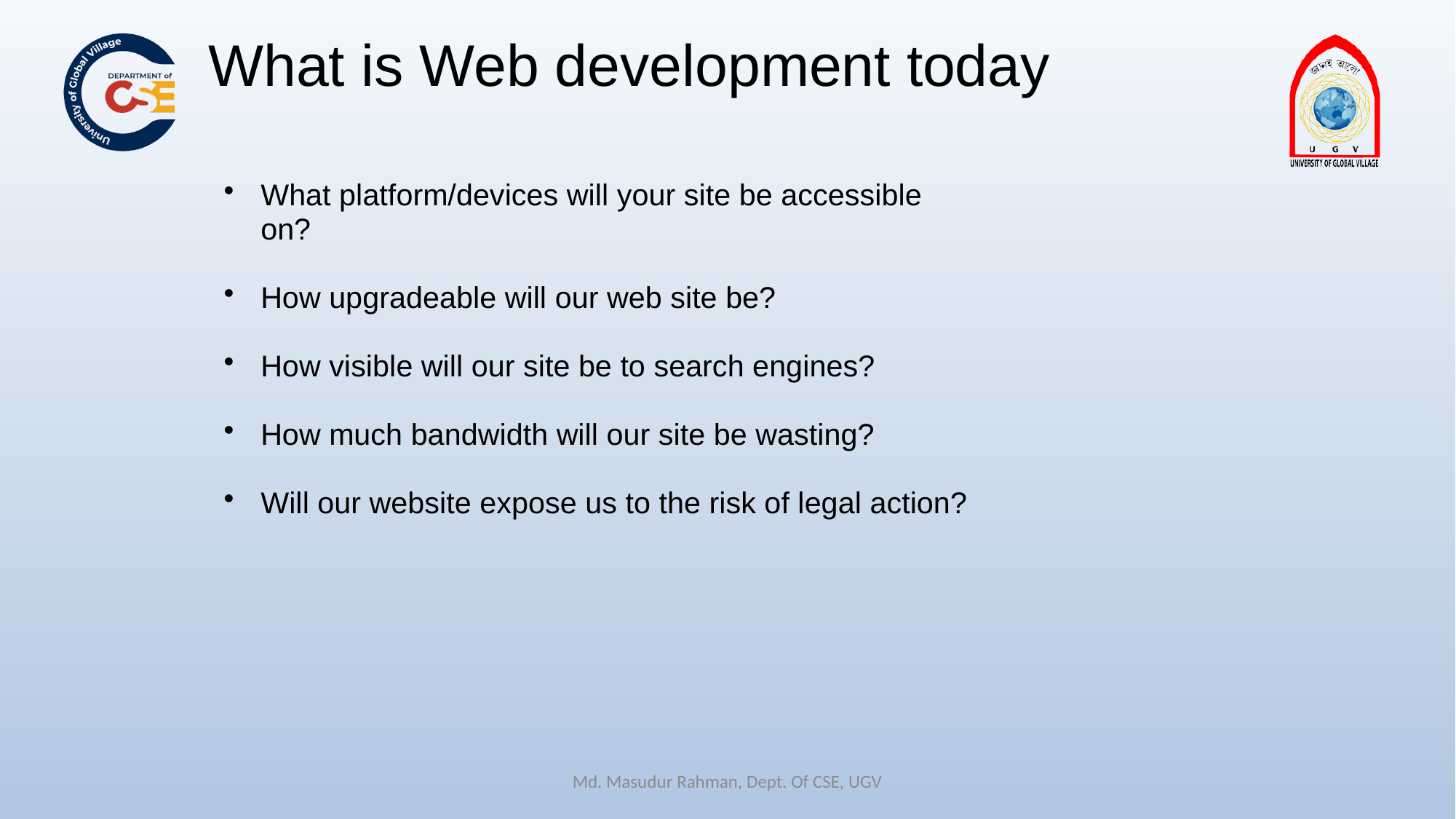

What is Web development today
#
What platform/devices will your site be accessible on?

How upgradeable will our web site be?

How visible will our site be to search engines?

How much bandwidth will our site be wasting?

Will our website expose us to the risk of legal action?

Md. Masudur Rahman, Dept. Of CSE, UGV